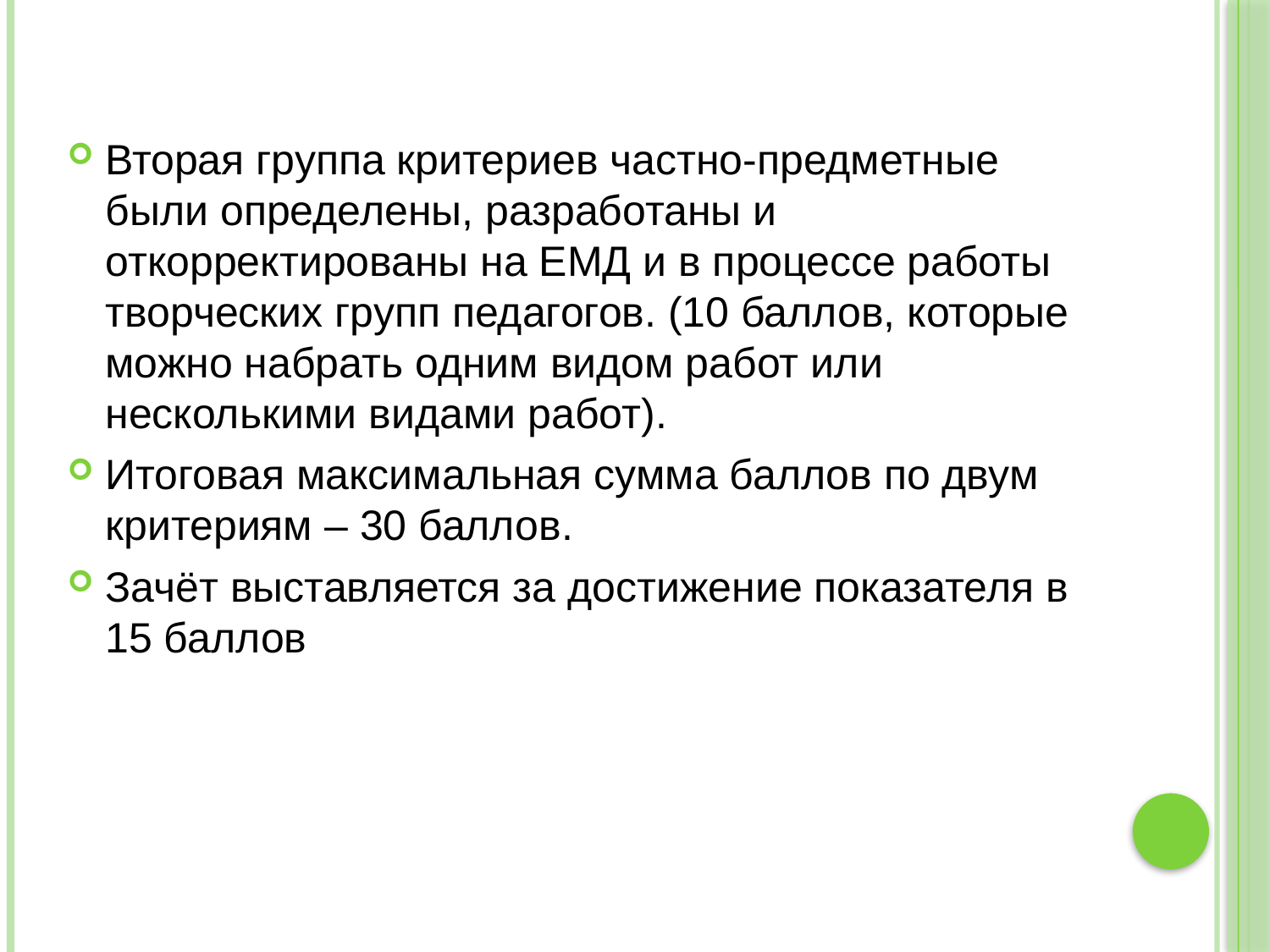

Вторая группа критериев частно-предметные были определены, разработаны и откорректированы на ЕМД и в процессе работы творческих групп педагогов. (10 баллов, которые можно набрать одним видом работ или несколькими видами работ).
Итоговая максимальная сумма баллов по двум критериям – 30 баллов.
Зачёт выставляется за достижение показателя в 15 баллов